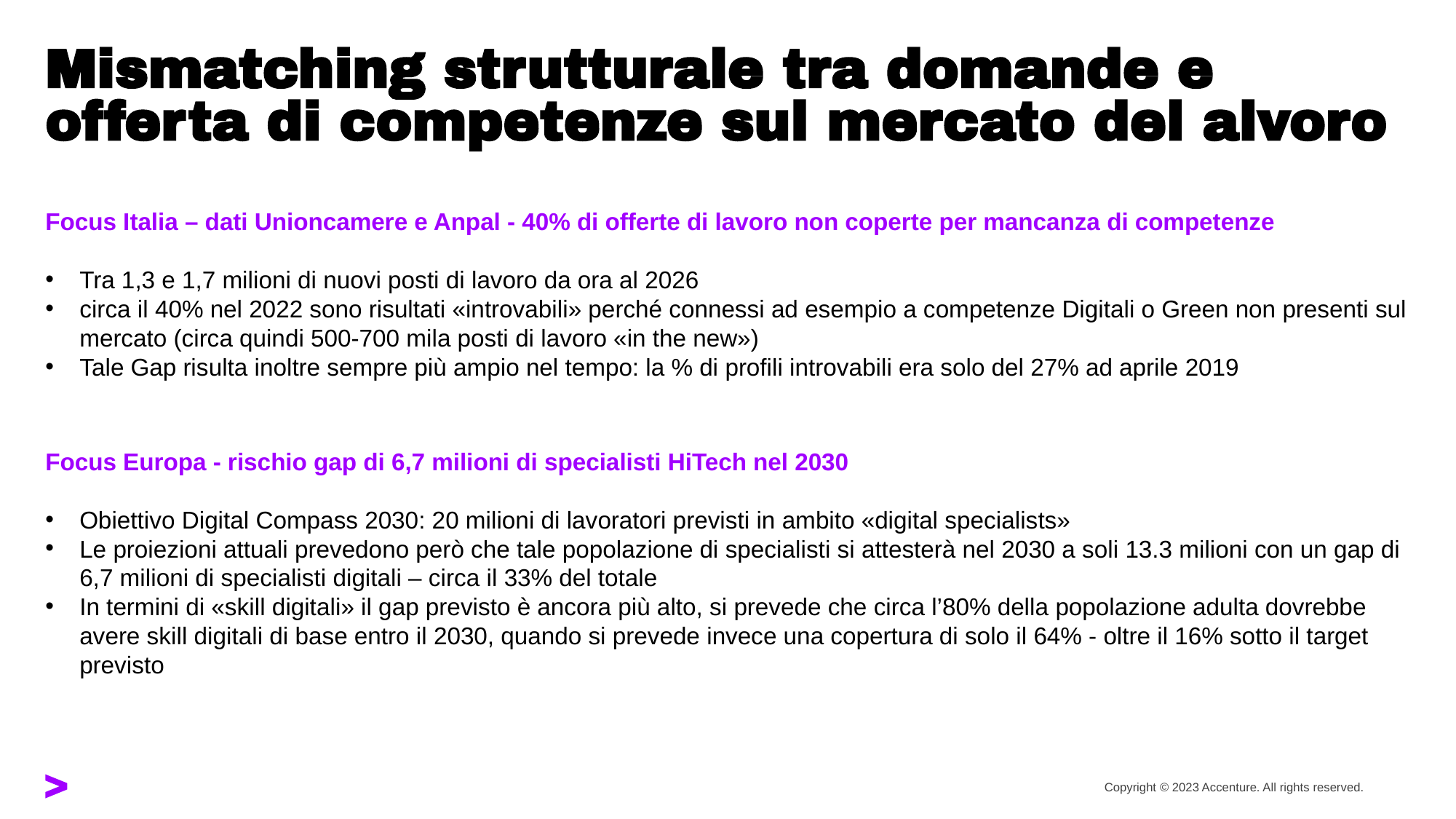

# Mismatching strutturale tra domande e offerta di competenze sul mercato del alvoro
Focus Italia – dati Unioncamere e Anpal - 40% di offerte di lavoro non coperte per mancanza di competenze

Tra 1,3 e 1,7 milioni di nuovi posti di lavoro da ora al 2026
circa il 40% nel 2022 sono risultati «introvabili» perché connessi ad esempio a competenze Digitali o Green non presenti sul mercato (circa quindi 500-700 mila posti di lavoro «in the new»)
Tale Gap risulta inoltre sempre più ampio nel tempo: la % di profili introvabili era solo del 27% ad aprile 2019

Focus Europa - rischio gap di 6,7 milioni di specialisti HiTech nel 2030

Obiettivo Digital Compass 2030: 20 milioni di lavoratori previsti in ambito «digital specialists»
Le proiezioni attuali prevedono però che tale popolazione di specialisti si attesterà nel 2030 a soli 13.3 milioni con un gap di 6,7 milioni di specialisti digitali – circa il 33% del totale
In termini di «skill digitali» il gap previsto è ancora più alto, si prevede che circa l’80% della popolazione adulta dovrebbe avere skill digitali di base entro il 2030, quando si prevede invece una copertura di solo il 64% - oltre il 16% sotto il target previsto

Copyright © 2023 Accenture. All rights reserved.